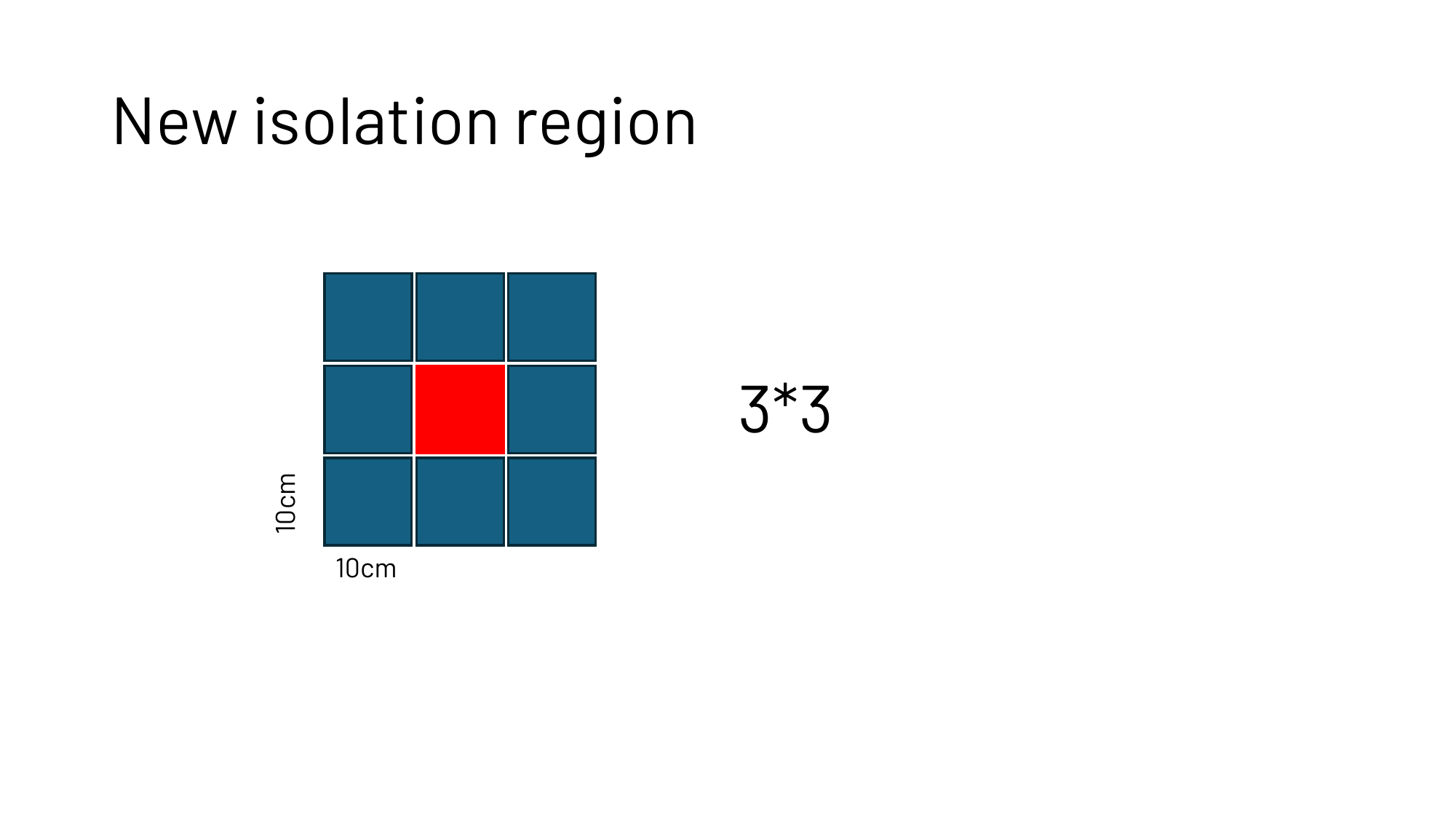

# New isolation region

3*3

10cm
10cm